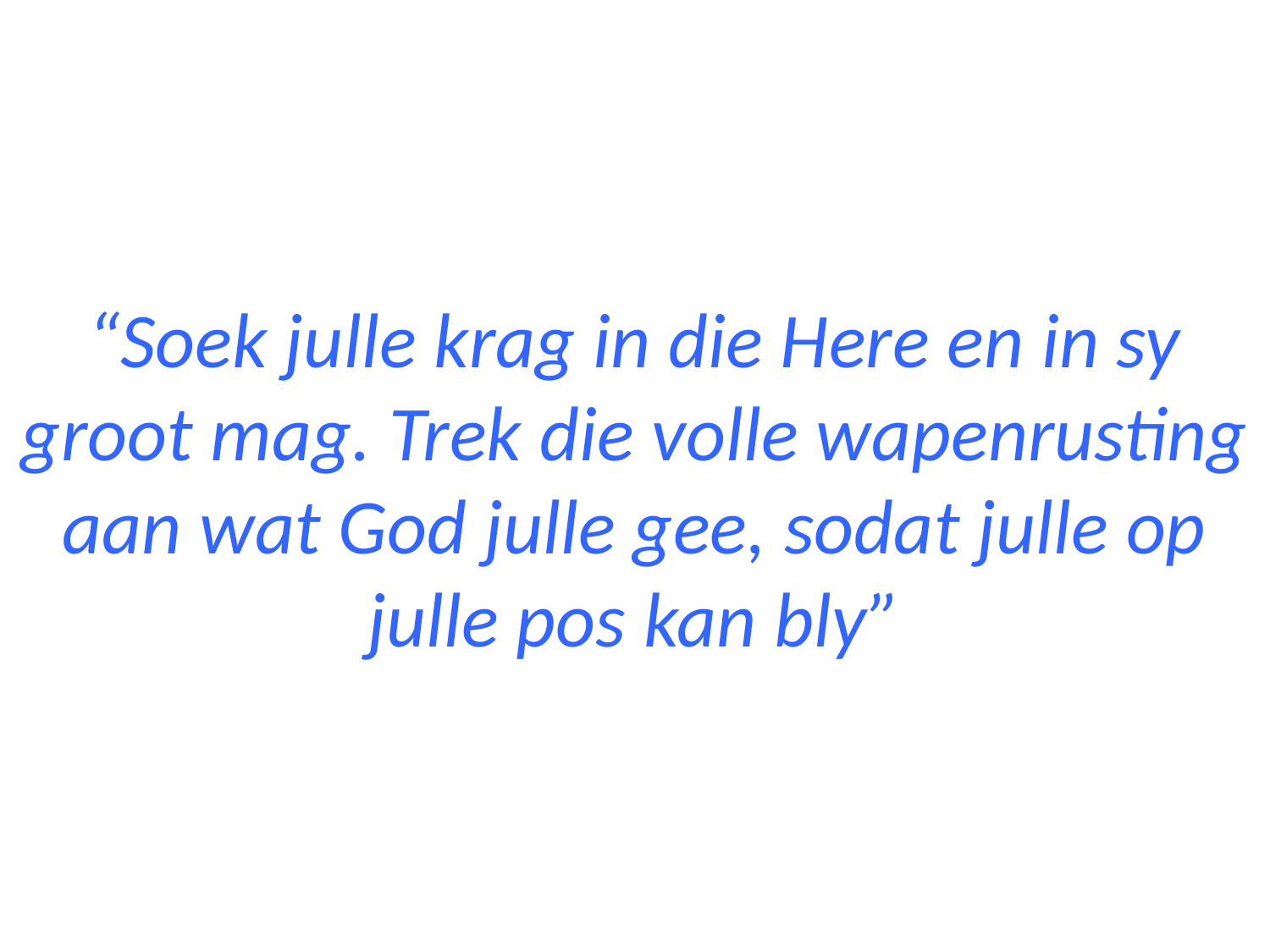

# “Soek julle krag in die Here en in sy groot mag. Trek die volle wapenrusting aan wat God julle gee, sodat julle op julle pos kan bly”